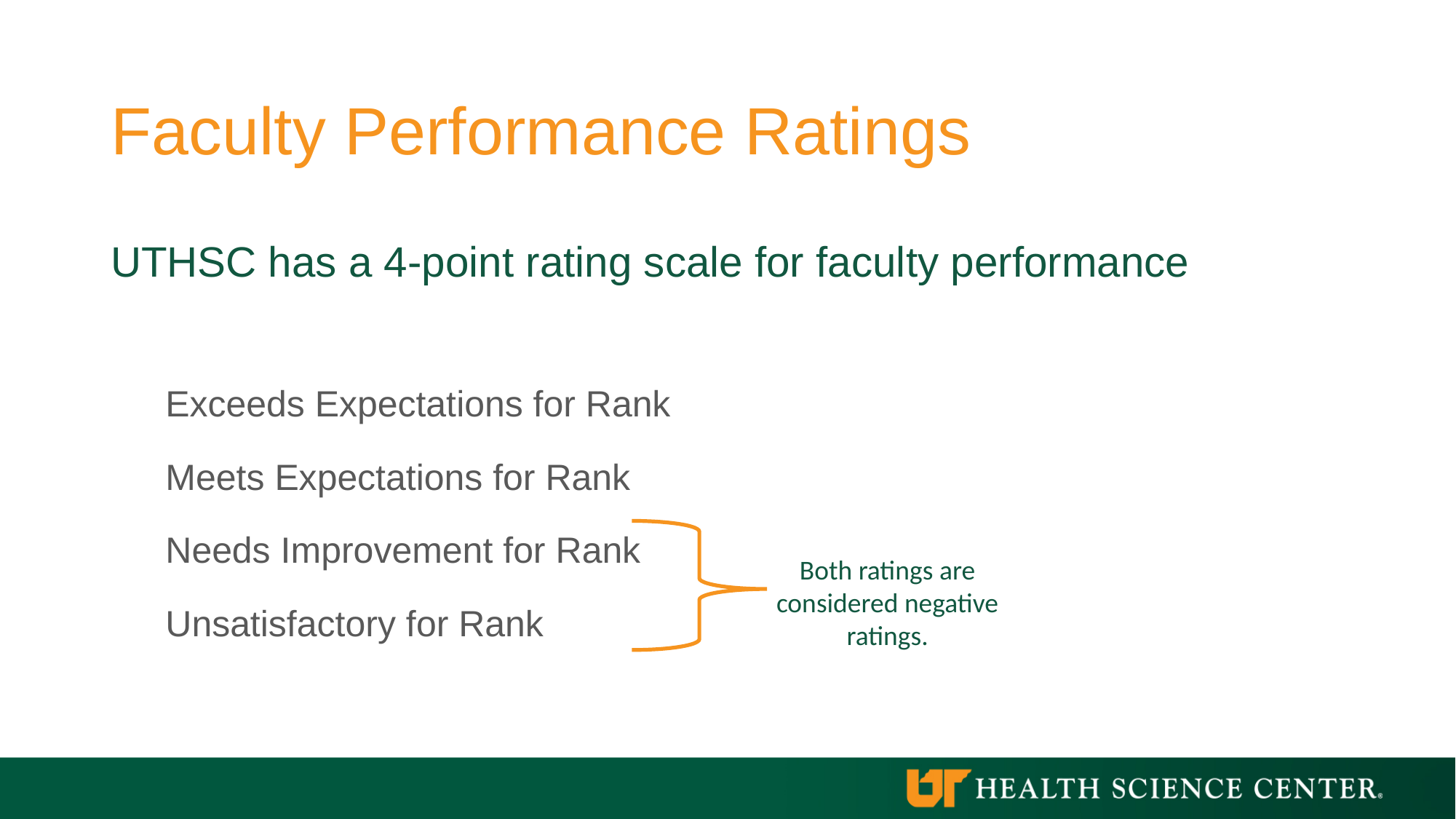

# Faculty Performance Ratings
UTHSC has a 4-point rating scale for faculty performance

Exceeds Expectations for Rank
Meets Expectations for Rank
Needs Improvement for Rank
Unsatisfactory for Rank

Both ratings are considered negative ratings.